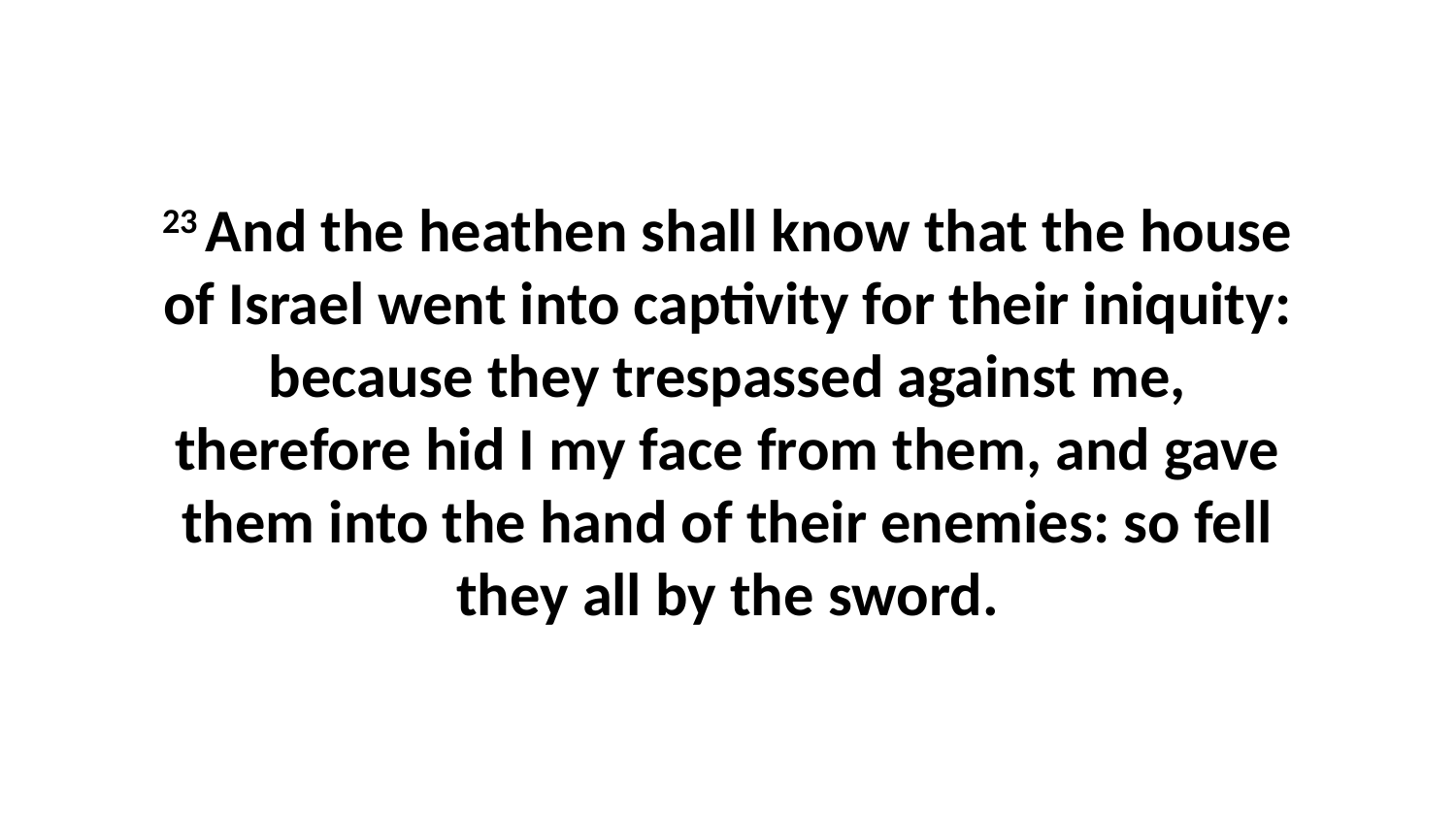

23 And the heathen shall know that the house of Israel went into captivity for their iniquity: because they trespassed against me, therefore hid I my face from them, and gave them into the hand of their enemies: so fell they all by the sword.